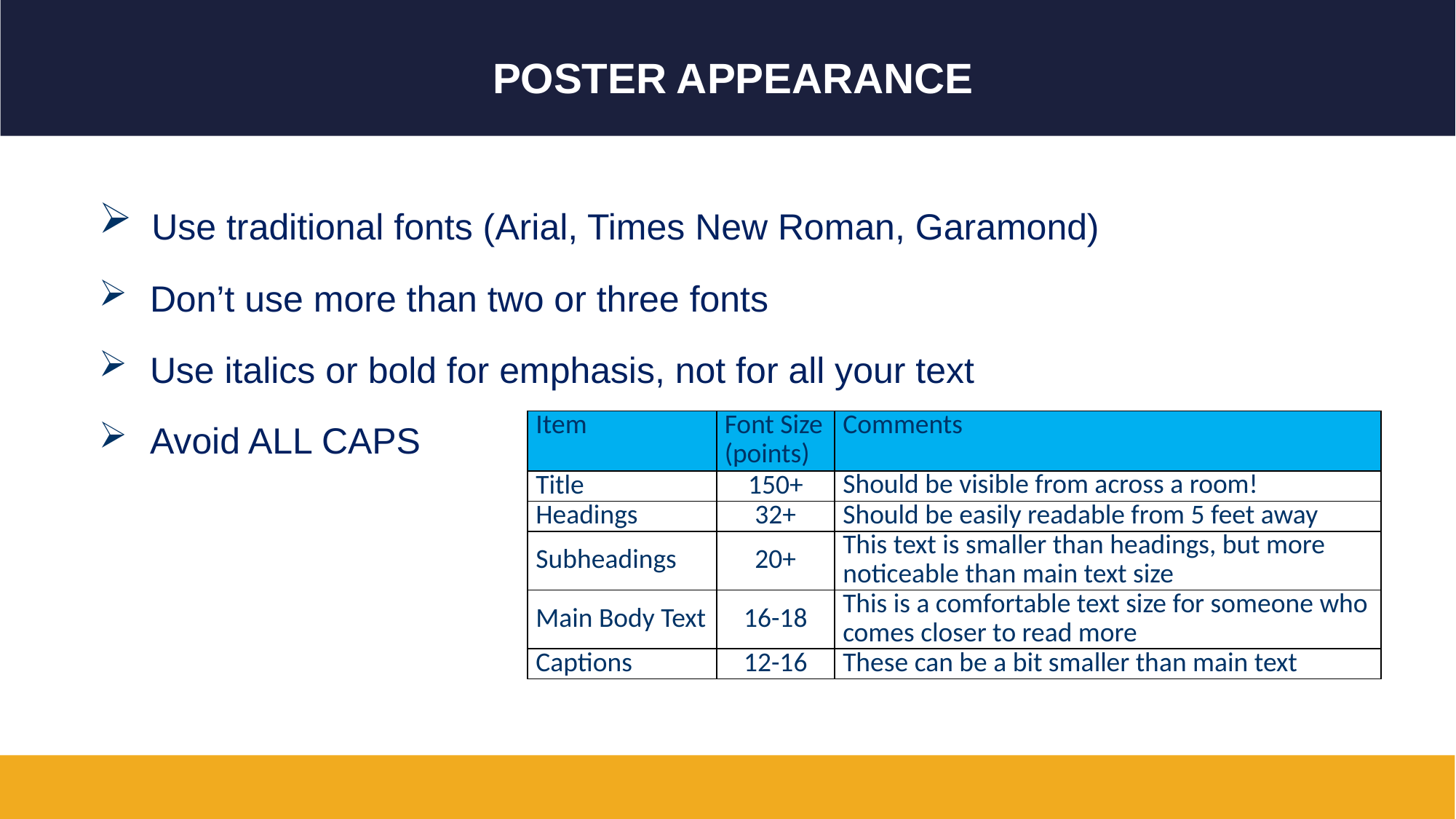

# Poster Appearance
 Use traditional fonts (Arial, Times New Roman, Garamond)
 Don’t use more than two or three fonts
 Use italics or bold for emphasis, not for all your text
 Avoid ALL CAPS
| Item | Font Size (points) | Comments |
| --- | --- | --- |
| Title | 150+ | Should be visible from across a room! |
| Headings | 32+ | Should be easily readable from 5 feet away |
| Subheadings | 20+ | This text is smaller than headings, but more noticeable than main text size |
| Main Body Text | 16-18 | This is a comfortable text size for someone who comes closer to read more |
| Captions | 12-16 | These can be a bit smaller than main text |